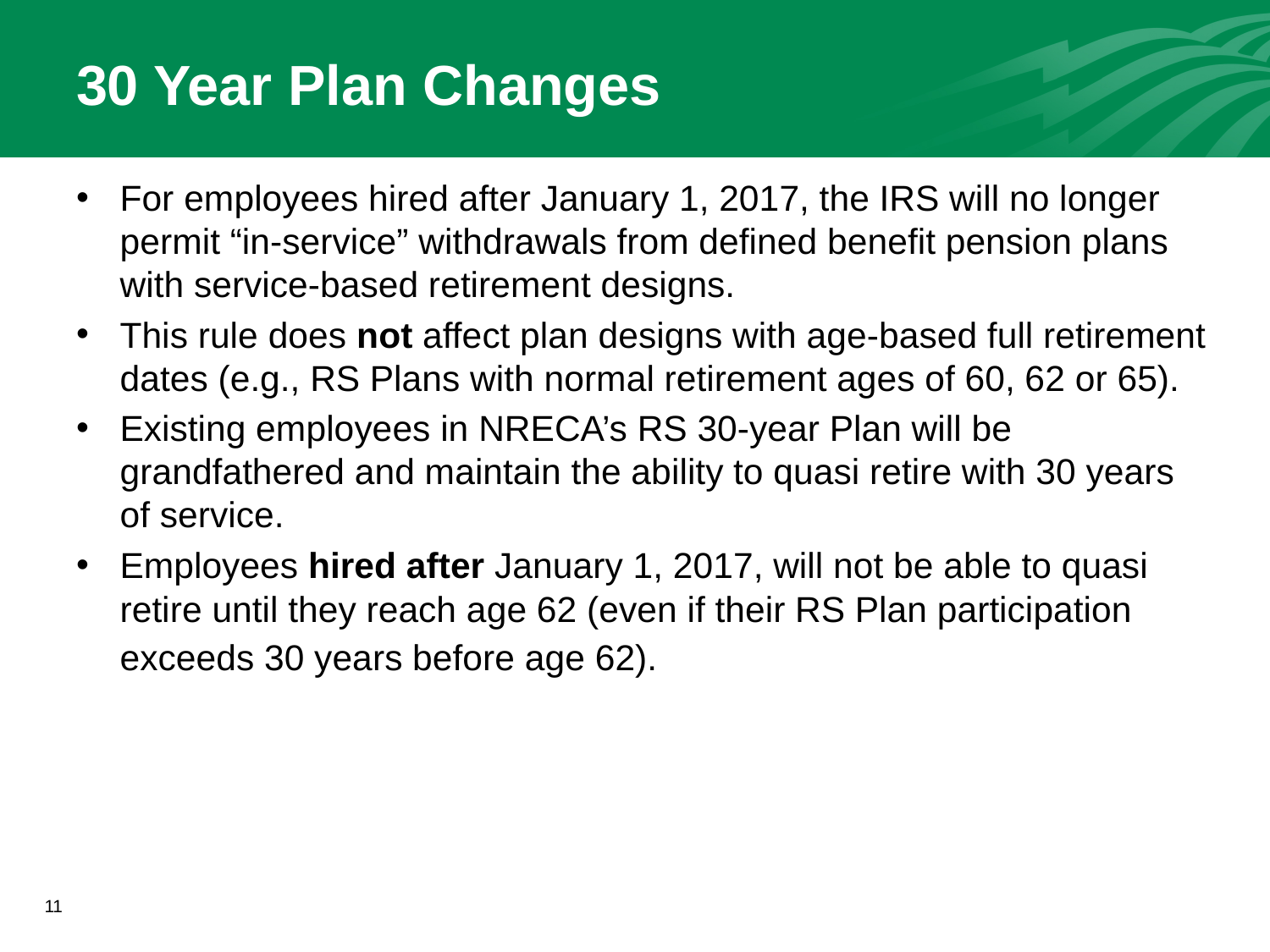

# 30 Year Plan Changes
For employees hired after January 1, 2017, the IRS will no longer permit “in-service” withdrawals from defined benefit pension plans with service-based retirement designs.
This rule does not affect plan designs with age-based full retirement dates (e.g., RS Plans with normal retirement ages of 60, 62 or 65).
Existing employees in NRECA’s RS 30-year Plan will be grandfathered and maintain the ability to quasi retire with 30 years of service.
Employees hired after January 1, 2017, will not be able to quasi retire until they reach age 62 (even if their RS Plan participation exceeds 30 years before age 62).

11